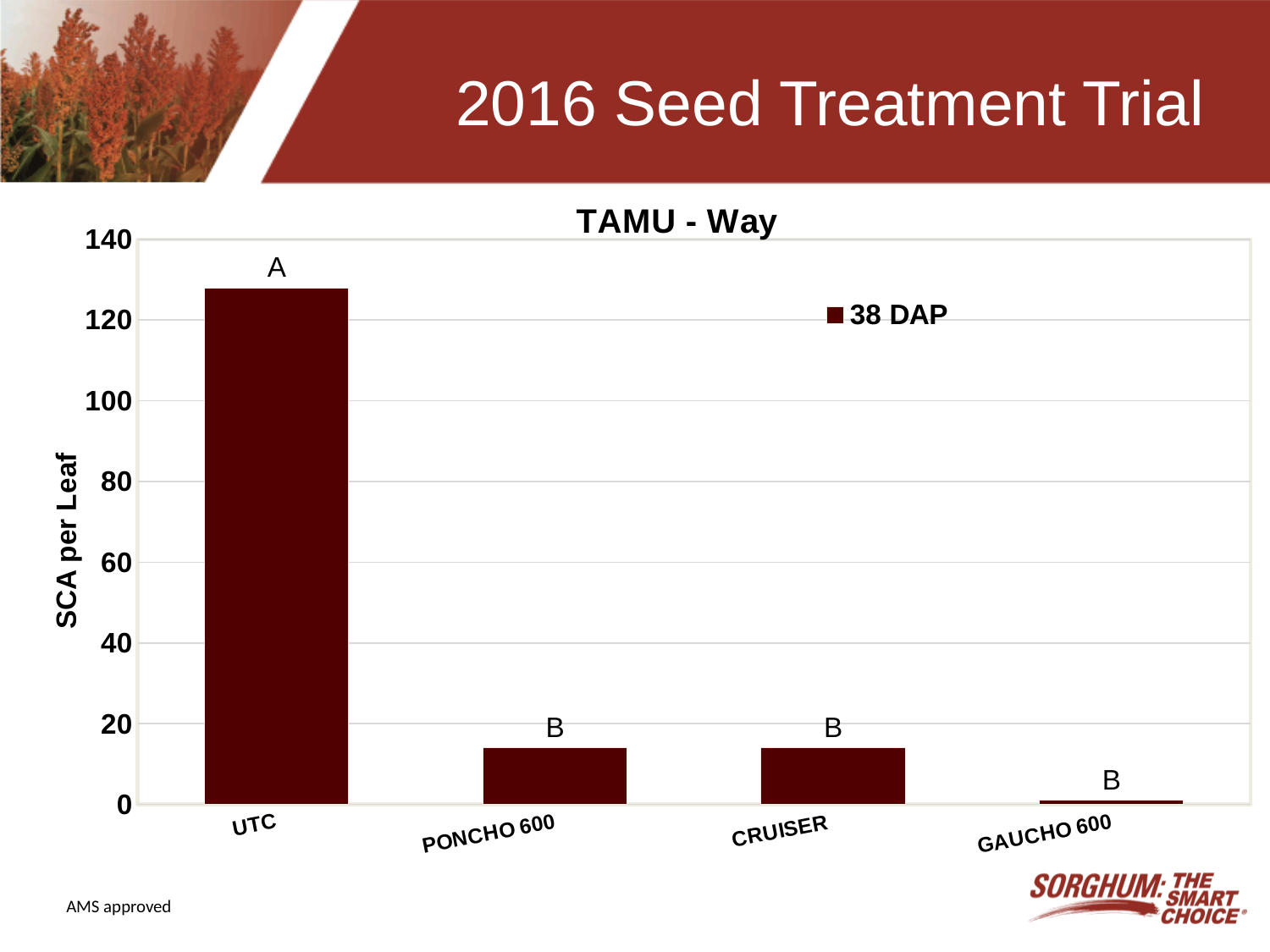

# 2016 Seed Treatment Trial

### Chart: TAMU - Way

| Category | 38 DAP |
|---|---|
| UTC | 128.0 |
| PONCHO 600 | 14.0 |
| CRUISER  | 14.0 |
| GAUCHO 600 | 1.1 |
AMS approved